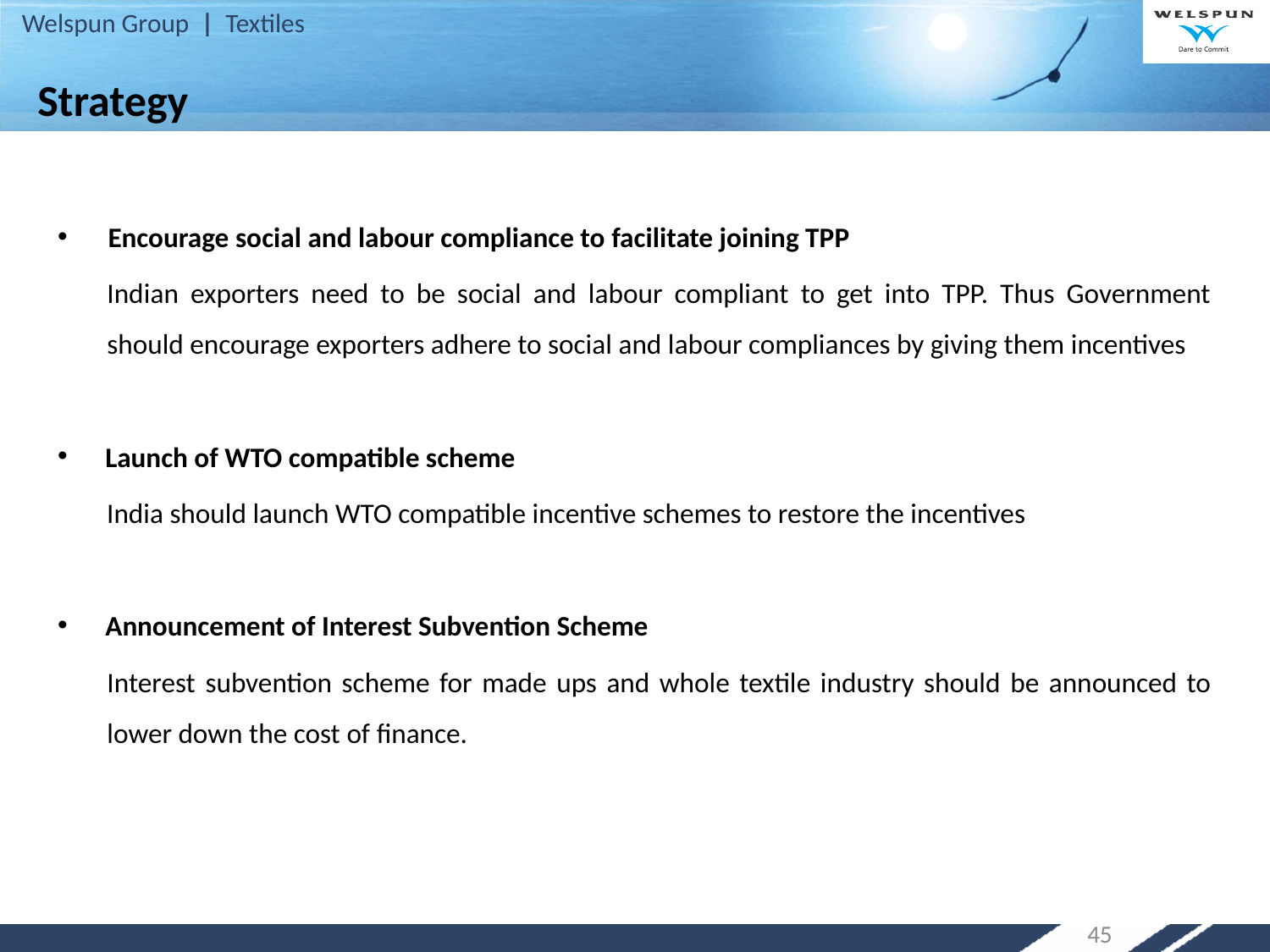

# Strategy
Encourage social and labour compliance to facilitate joining TPP
Indian exporters need to be social and labour compliant to get into TPP. Thus Government should encourage exporters adhere to social and labour compliances by giving them incentives

Launch of WTO compatible scheme
India should launch WTO compatible incentive schemes to restore the incentives

Announcement of Interest Subvention Scheme
Interest subvention scheme for made ups and whole textile industry should be announced to lower down the cost of finance.

45